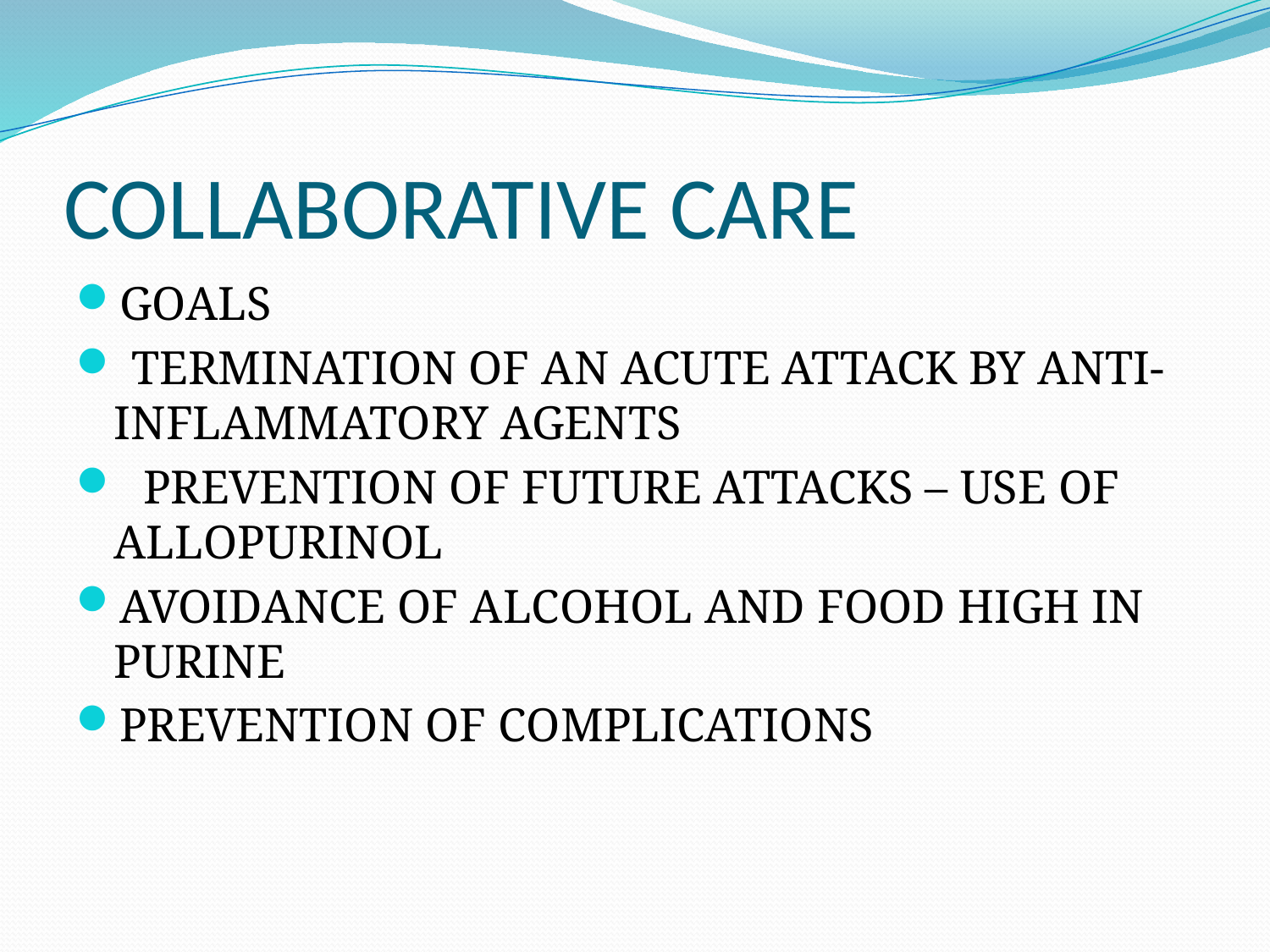

# COLLABORATIVE CARE
GOALS
 TERMINATION OF AN ACUTE ATTACK BY ANTI-INFLAMMATORY AGENTS
  PREVENTION OF FUTURE ATTACKS – USE OF ALLOPURINOL
AVOIDANCE OF ALCOHOL AND FOOD HIGH IN PURINE
PREVENTION OF COMPLICATIONS